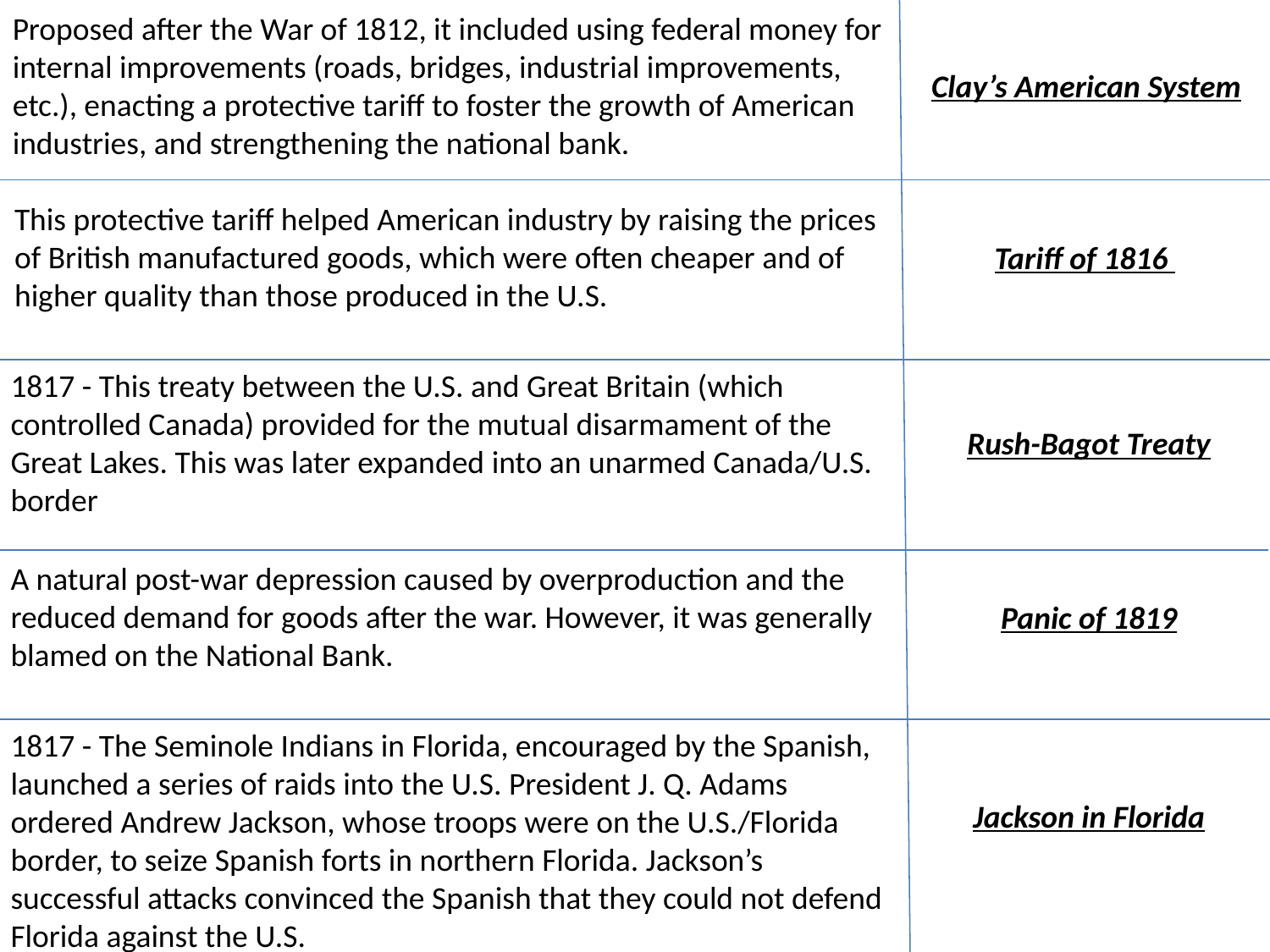

Proposed after the War of 1812, it included using federal money for internal improvements (roads, bridges, industrial improvements, etc.), enacting a protective tariff to foster the growth of American industries, and strengthening the national bank.
Clay’s American System
This protective tariff helped American industry by raising the prices of British manufactured goods, which were often cheaper and of higher quality than those produced in the U.S.
Tariff of 1816
1817 - This treaty between the U.S. and Great Britain (which controlled Canada) provided for the mutual disarmament of the Great Lakes. This was later expanded into an unarmed Canada/U.S. border
Rush-Bagot Treaty
A natural post-war depression caused by overproduction and the reduced demand for goods after the war. However, it was generally blamed on the National Bank.
Panic of 1819
1817 - The Seminole Indians in Florida, encouraged by the Spanish, launched a series of raids into the U.S. President J. Q. Adams ordered Andrew Jackson, whose troops were on the U.S./Florida border, to seize Spanish forts in northern Florida. Jackson’s successful attacks convinced the Spanish that they could not defend Florida against the U.S.
Jackson in Florida